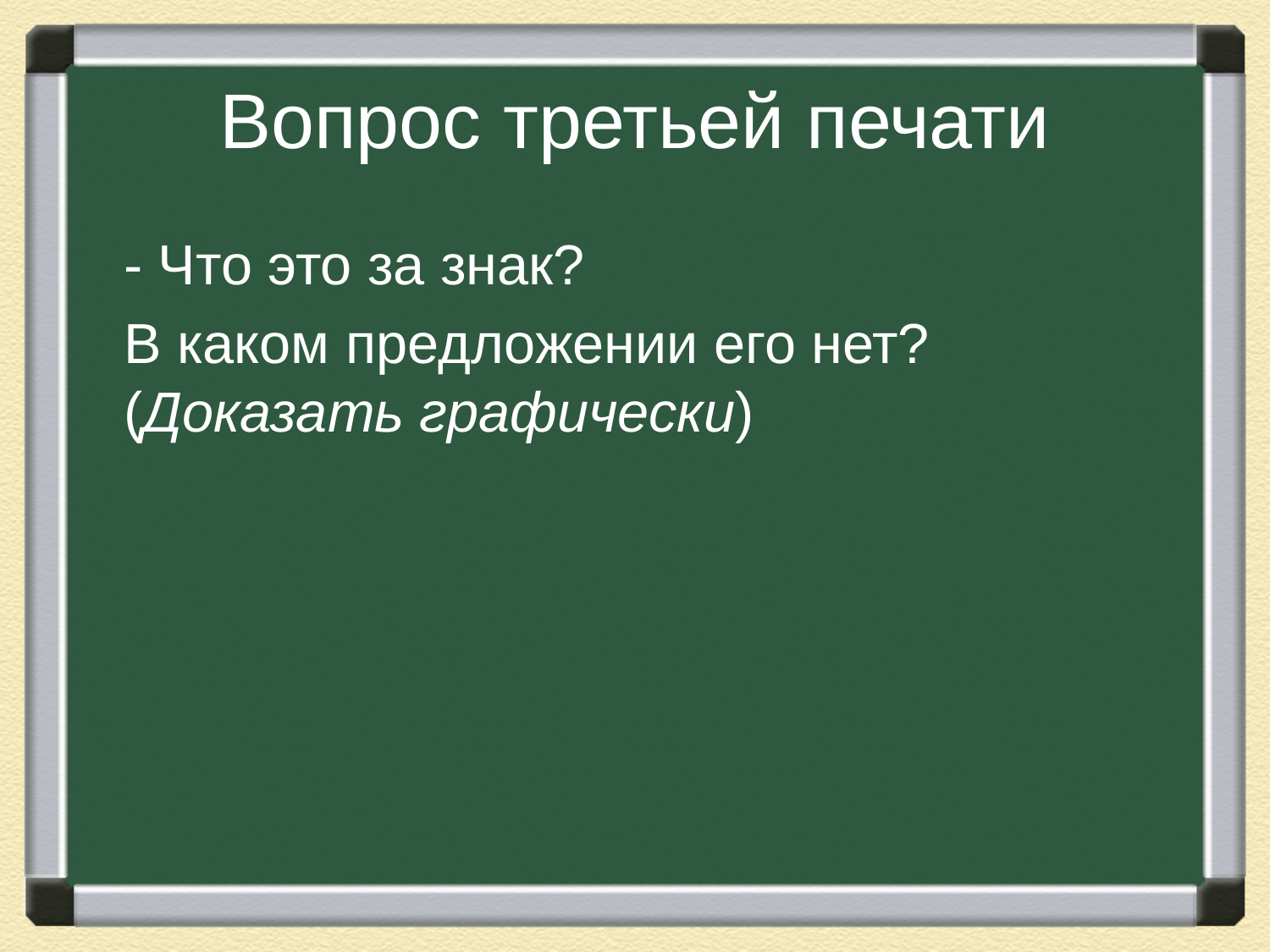

# Вопрос третьей печати
	- Что это за знак?
	В каком предложении его нет? (Доказать графически)